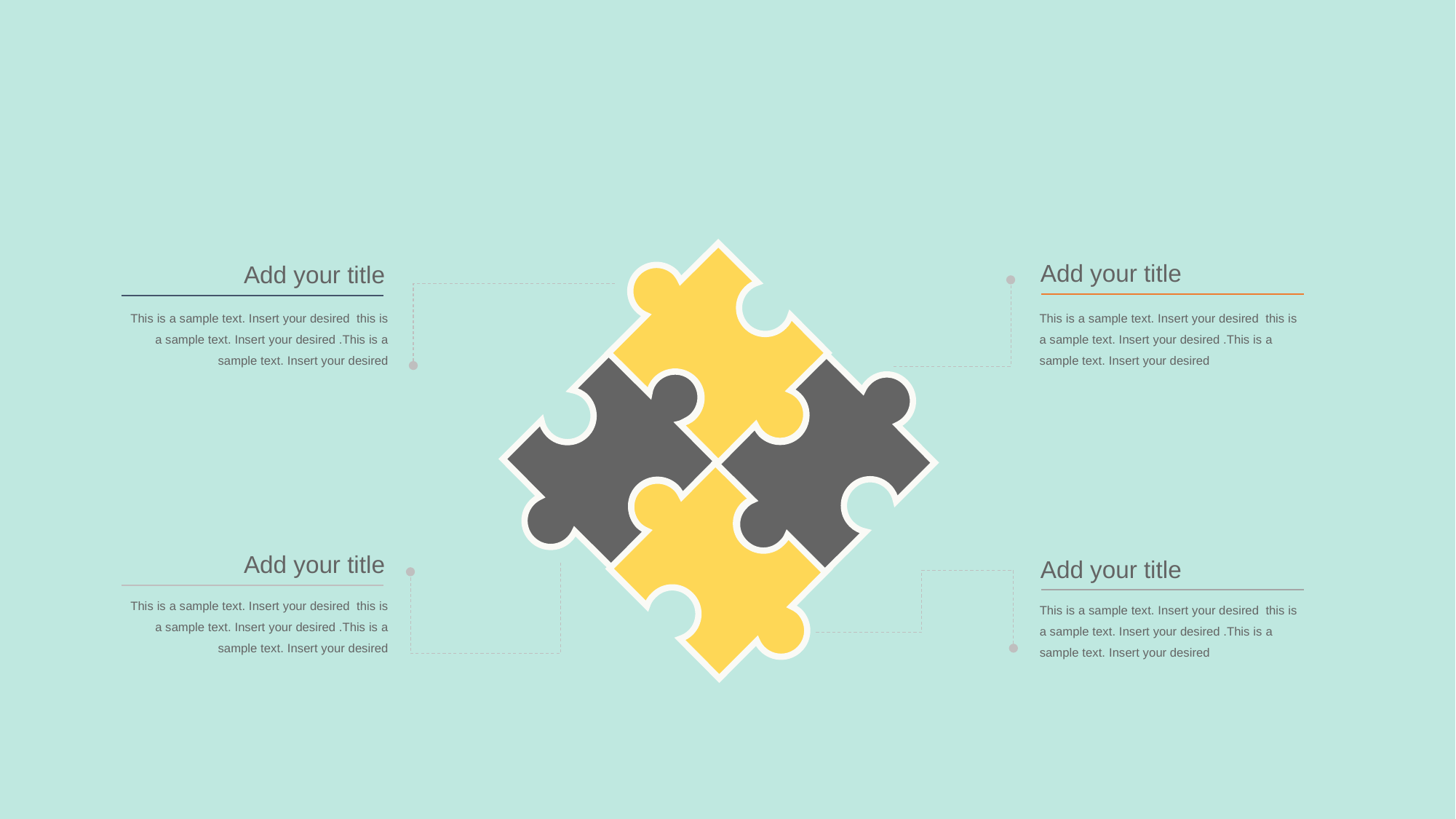

Add your title
Add your title

This is a sample text. Insert your desired  this is a sample text. Insert your desired .This is a sample text. Insert your desired
This is a sample text. Insert your desired  this is a sample text. Insert your desired .This is a sample text. Insert your desired

Add your title
Add your title

This is a sample text. Insert your desired  this is a sample text. Insert your desired .This is a sample text. Insert your desired

This is a sample text. Insert your desired  this is a sample text. Insert your desired .This is a sample text. Insert your desired